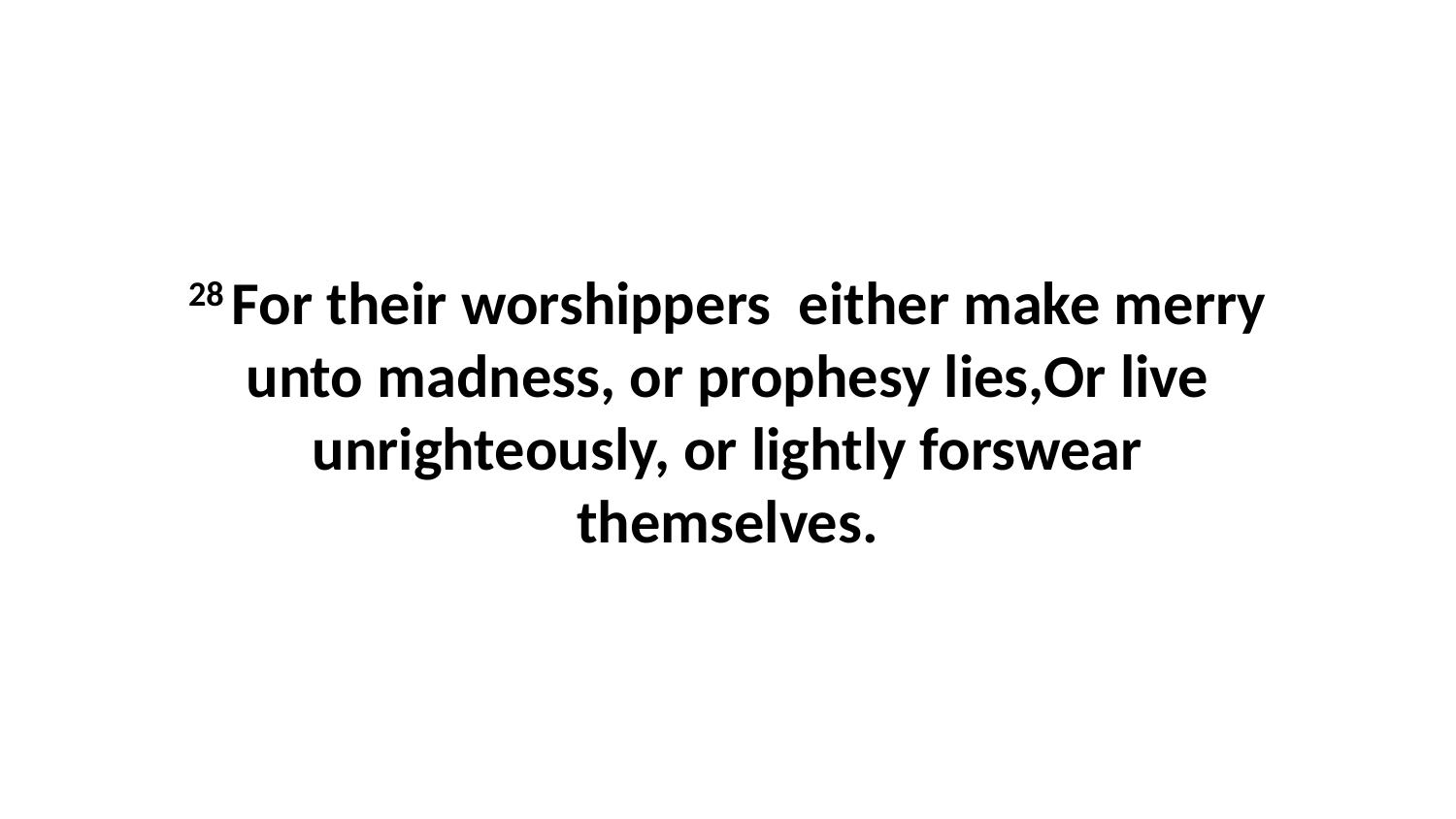

28 For their worshippers  either make merry unto madness, or prophesy lies,Or live unrighteously, or lightly forswear themselves.